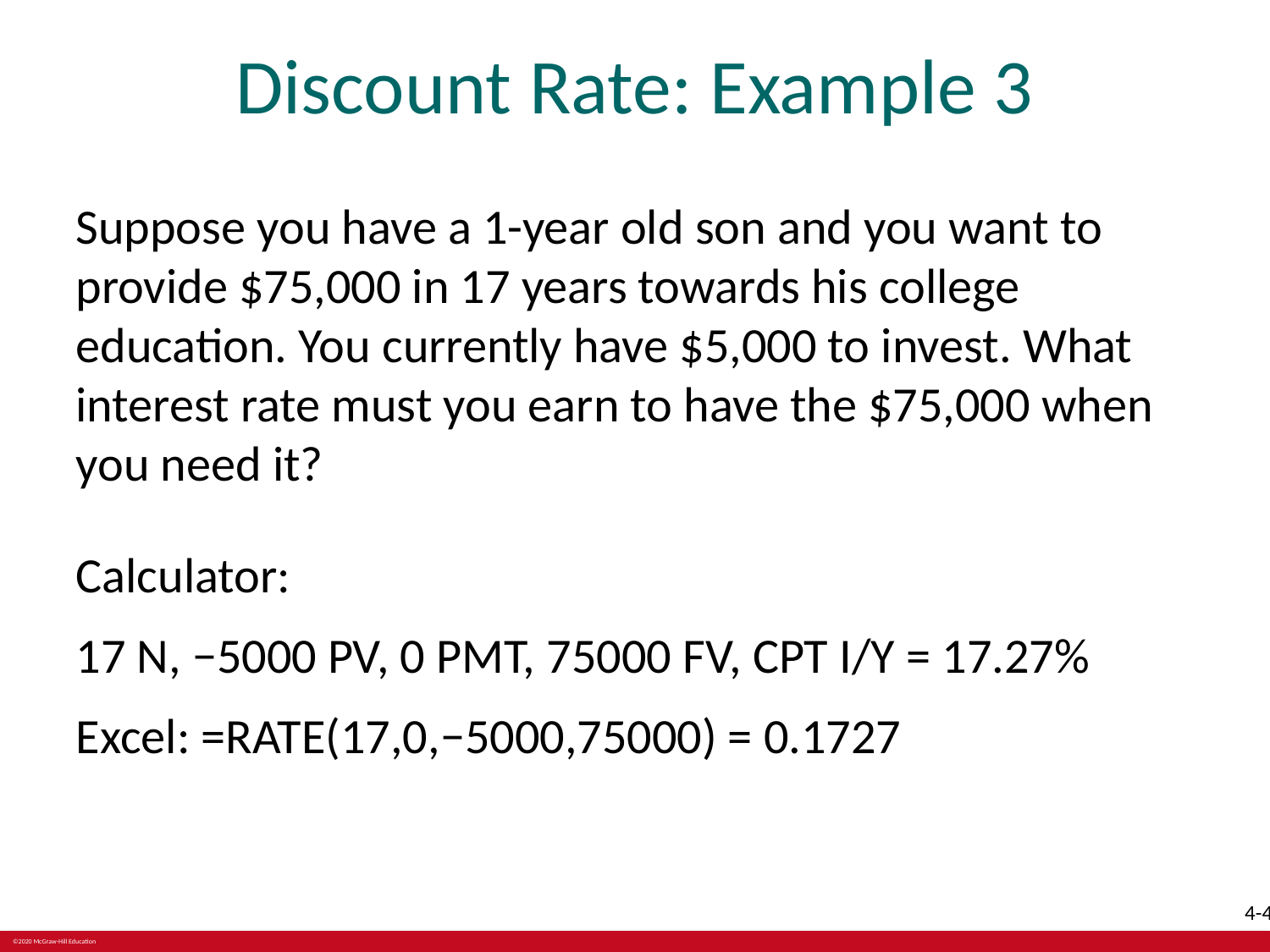

# Discount Rate: Example 3
Suppose you have a 1-year old son and you want to provide $75,000 in 17 years towards his college education. You currently have $5,000 to invest. What interest rate must you earn to have the $75,000 when you need it?
Calculator:
17 N, −5000 PV, 0 PMT, 75000 FV, CPT I/Y = 17.27%
Excel: =RATE(17,0,−5000,75000) = 0.1727